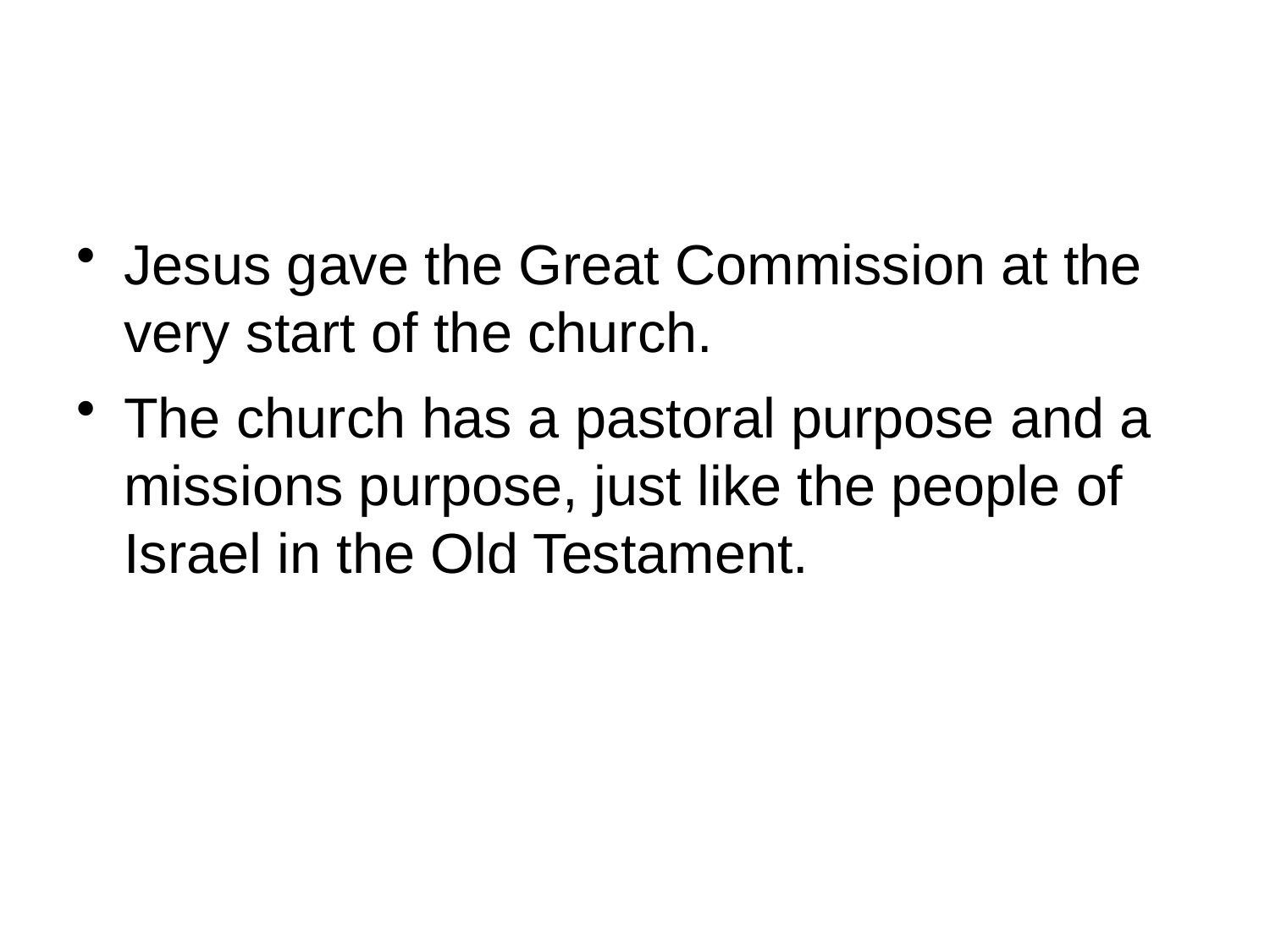

Jesus gave the Great Commission at the very start of the church.
The church has a pastoral purpose and a missions purpose, just like the people of Israel in the Old Testament.